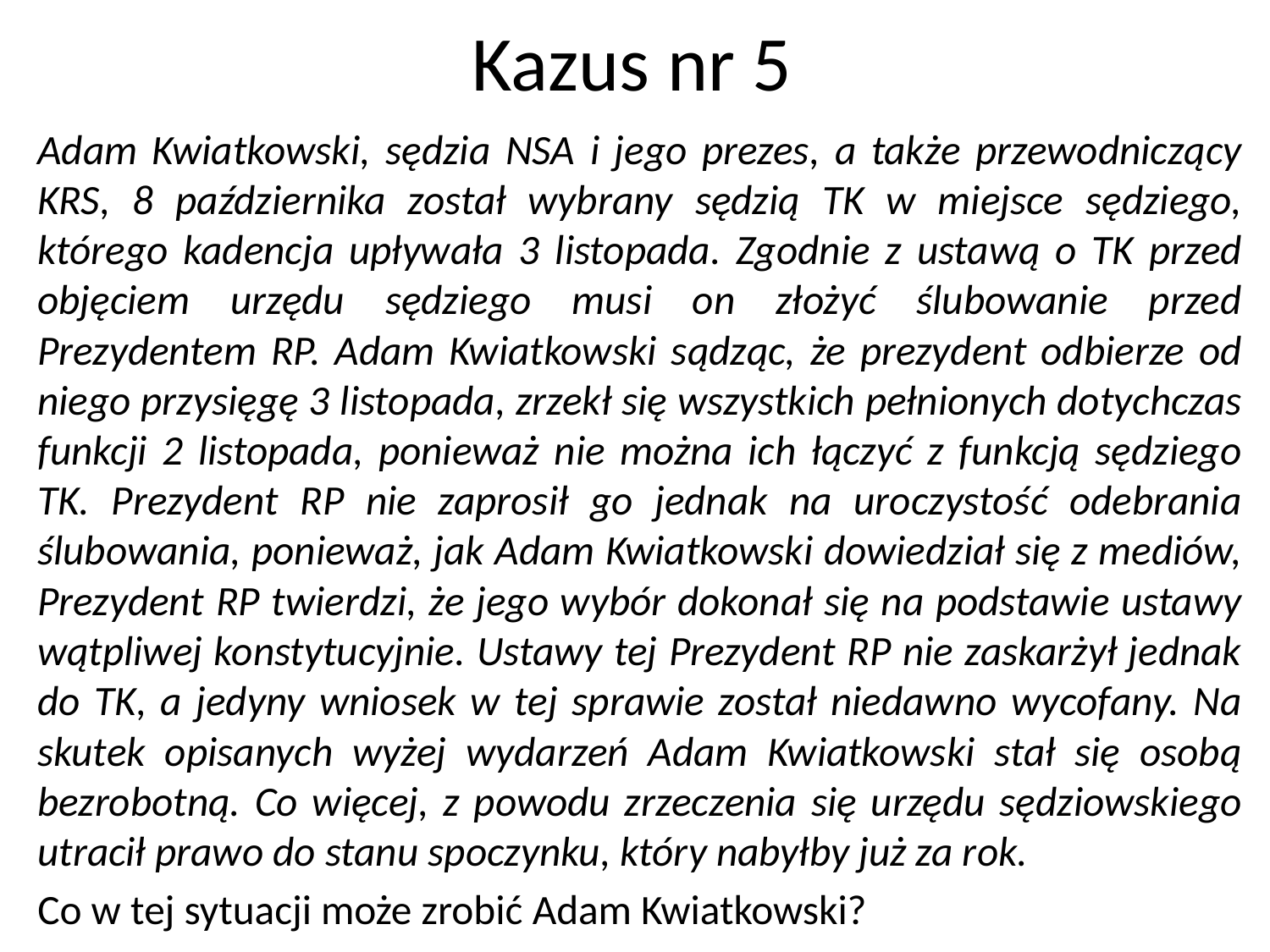

# Kazus nr 5
Adam Kwiatkowski, sędzia NSA i jego prezes, a także przewodniczący KRS, 8 października został wybrany sędzią TK w miejsce sędziego, którego kadencja upływała 3 listopada. Zgodnie z ustawą o TK przed objęciem urzędu sędziego musi on złożyć ślubowanie przed Prezydentem RP. Adam Kwiatkowski sądząc, że prezydent odbierze od niego przysięgę 3 listopada, zrzekł się wszystkich pełnionych dotychczas funkcji 2 listopada, ponieważ nie można ich łączyć z funkcją sędziego TK. Prezydent RP nie zaprosił go jednak na uroczystość odebrania ślubowania, ponieważ, jak Adam Kwiatkowski dowiedział się z mediów, Prezydent RP twierdzi, że jego wybór dokonał się na podstawie ustawy wątpliwej konstytucyjnie. Ustawy tej Prezydent RP nie zaskarżył jednak do TK, a jedyny wniosek w tej sprawie został niedawno wycofany. Na skutek opisanych wyżej wydarzeń Adam Kwiatkowski stał się osobą bezrobotną. Co więcej, z powodu zrzeczenia się urzędu sędziowskiego utracił prawo do stanu spoczynku, który nabyłby już za rok.
Co w tej sytuacji może zrobić Adam Kwiatkowski?